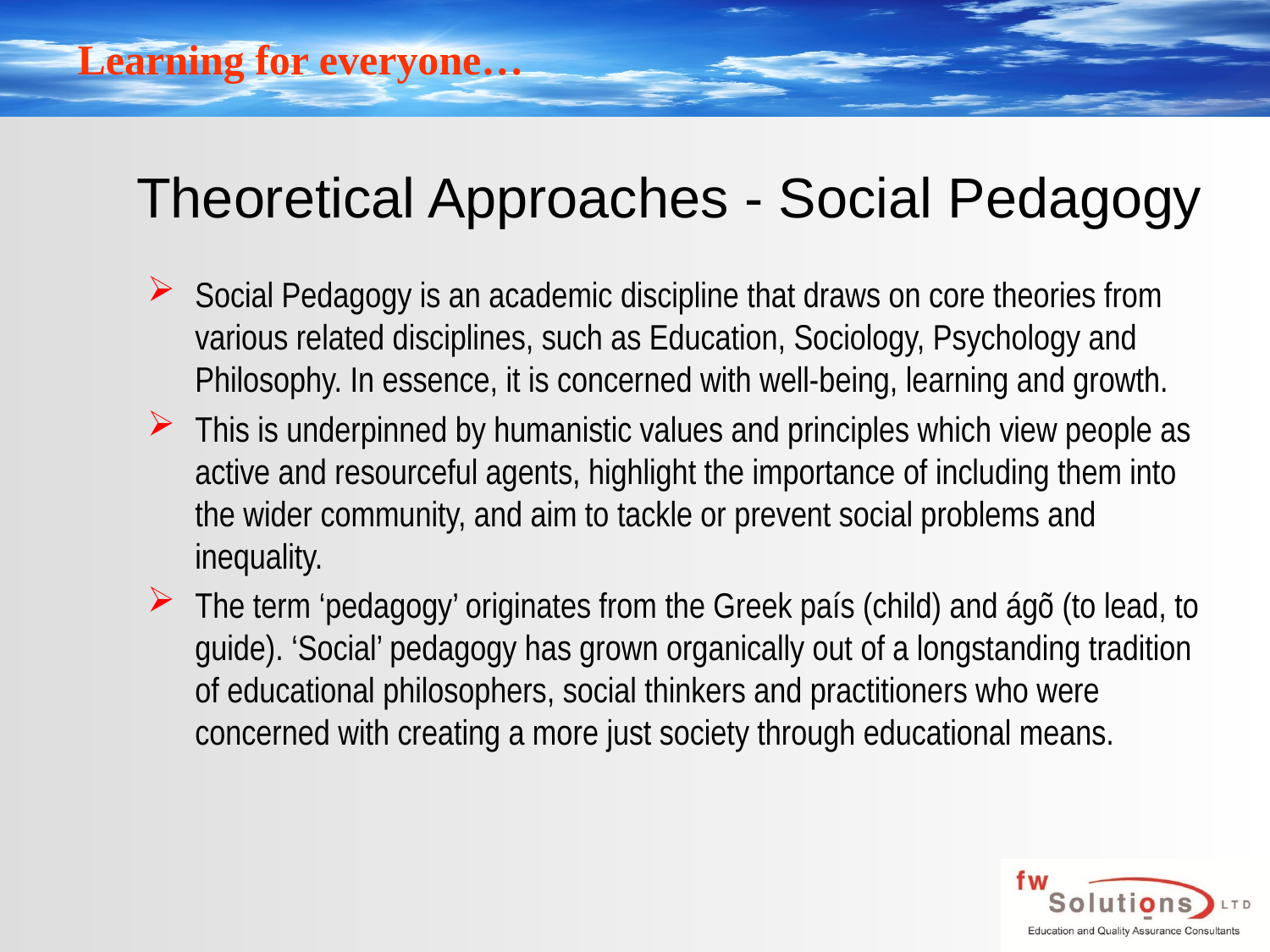

# Theoretical Approaches - Social Pedagogy
Social Pedagogy is an academic discipline that draws on core theories from various related disciplines, such as Education, Sociology, Psychology and Philosophy. In essence, it is concerned with well-being, learning and growth.
This is underpinned by humanistic values and principles which view people as active and resourceful agents, highlight the importance of including them into the wider community, and aim to tackle or prevent social problems and inequality.
The term ‘pedagogy’ originates from the Greek país (child) and ágõ (to lead, to guide). ‘Social’ pedagogy has grown organically out of a longstanding tradition of educational philosophers, social thinkers and practitioners who were concerned with creating a more just society through educational means.